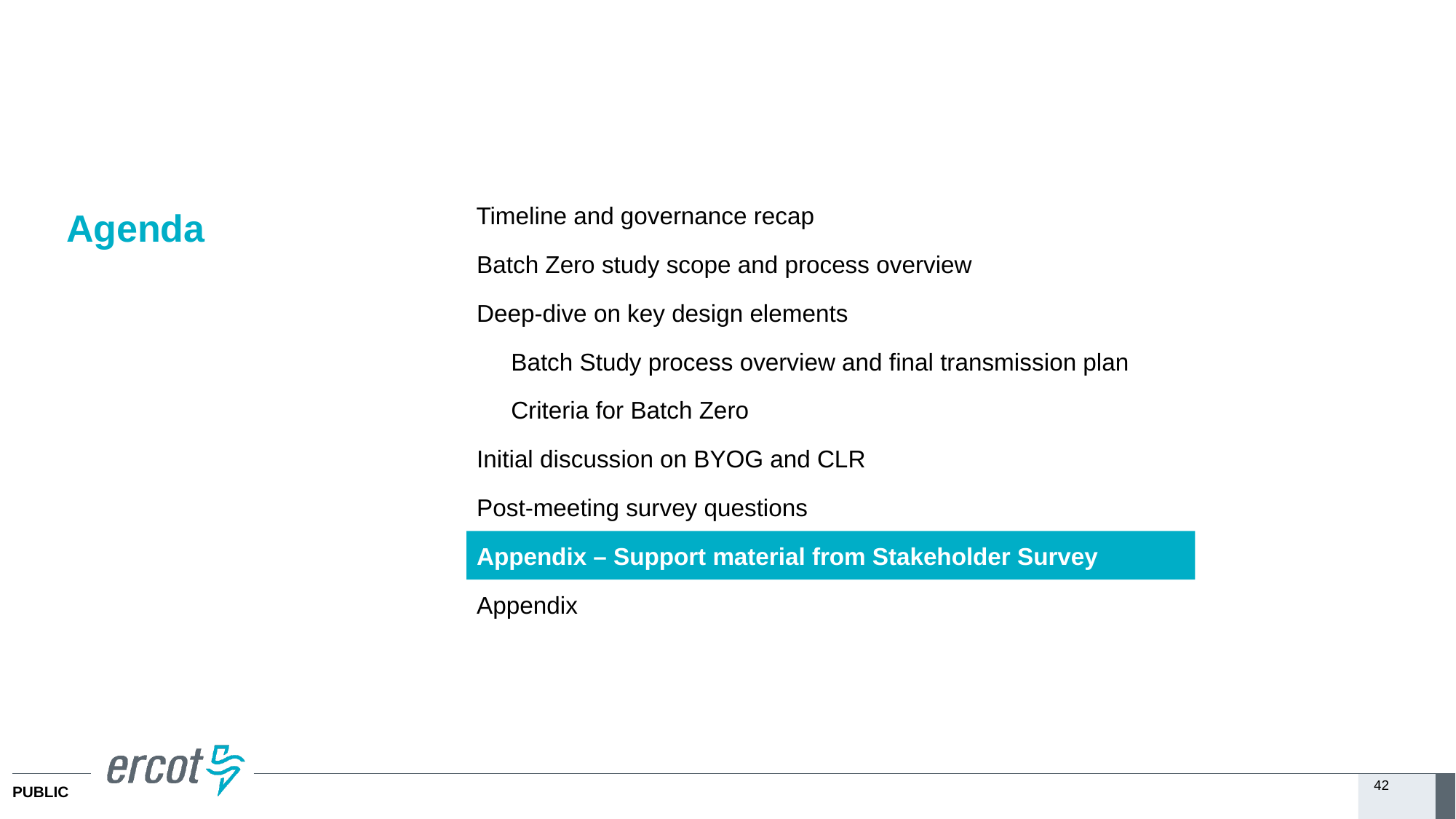

Timeline and governance recap
# Agenda
Batch Zero study scope and process overview
Deep-dive on key design elements
Batch Study process overview and final transmission plan
Criteria for Batch Zero
Initial discussion on BYOG and CLR
Post-meeting survey questions
Appendix – Support material from Stakeholder Survey
Appendix